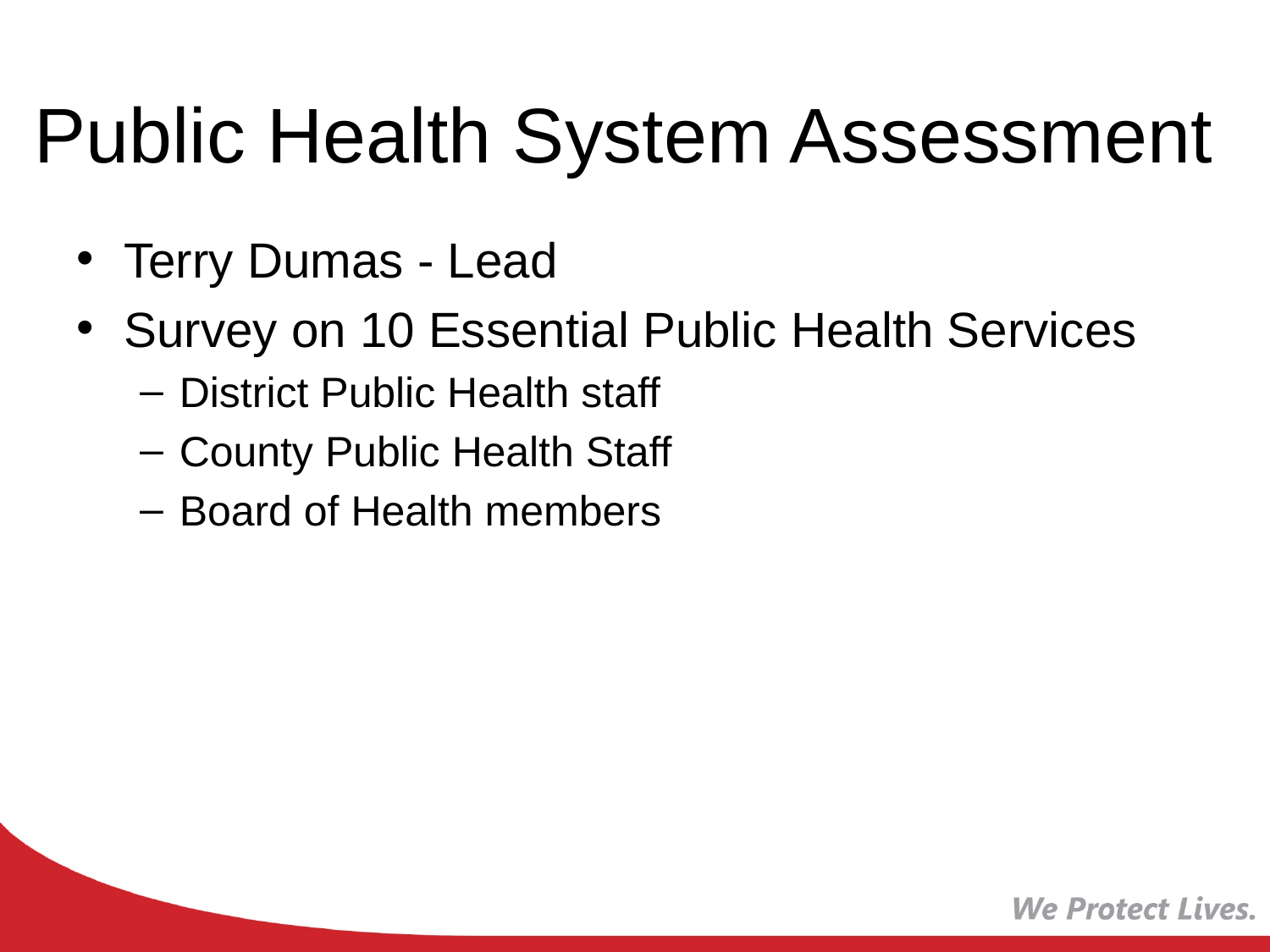

# Public Health System Assessment
Terry Dumas - Lead
Survey on 10 Essential Public Health Services
District Public Health staff
County Public Health Staff
Board of Health members